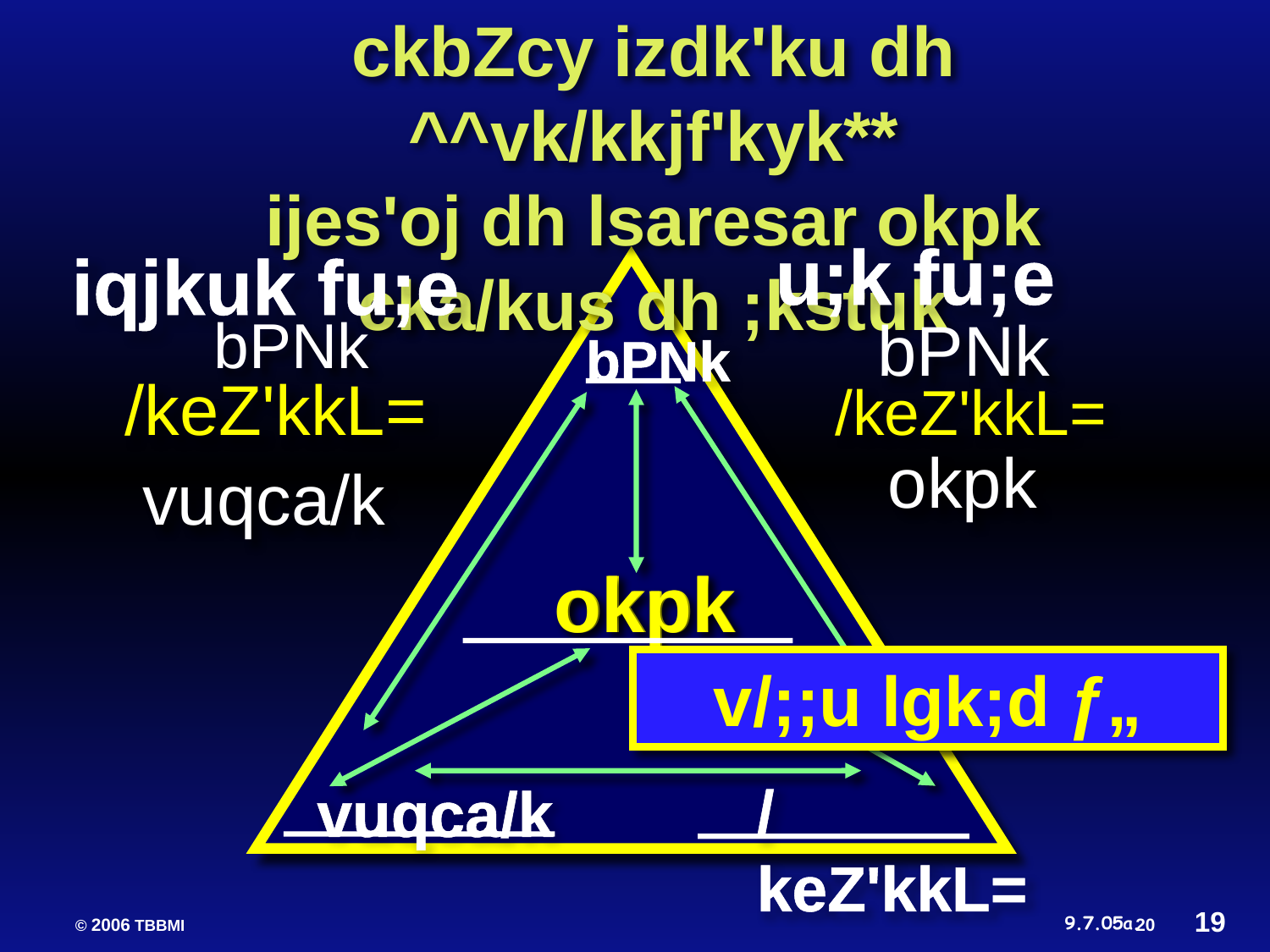

ckbZcy izdk'ku dh ^^vk/kkjf'kyk**
ijes'oj dh lsaresar okpk cka/kus dh ;kstuk

u;k fu;e

  iqjkuk fu;e

bPNk
bPNk
bPNk
/keZ'kkL=
/keZ'kkL=

okpk
vuqca/k
okpk
okpk

v/;;u lgk;d ƒ„
/keZ'kkL=
vuqca/k

19
20